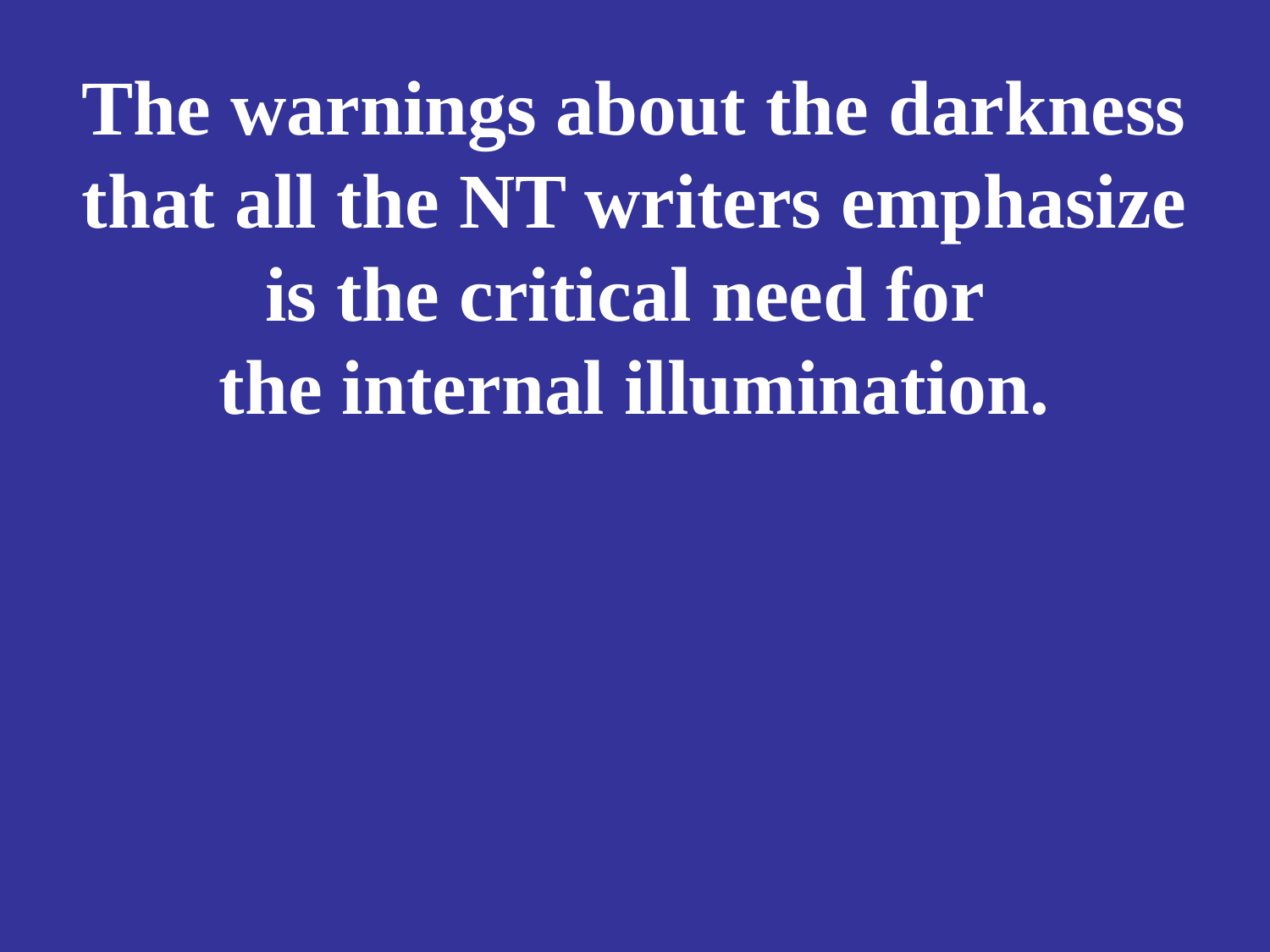

# The warnings about the darkness that all the NT writers emphasize is the critical need for the internal illumination.